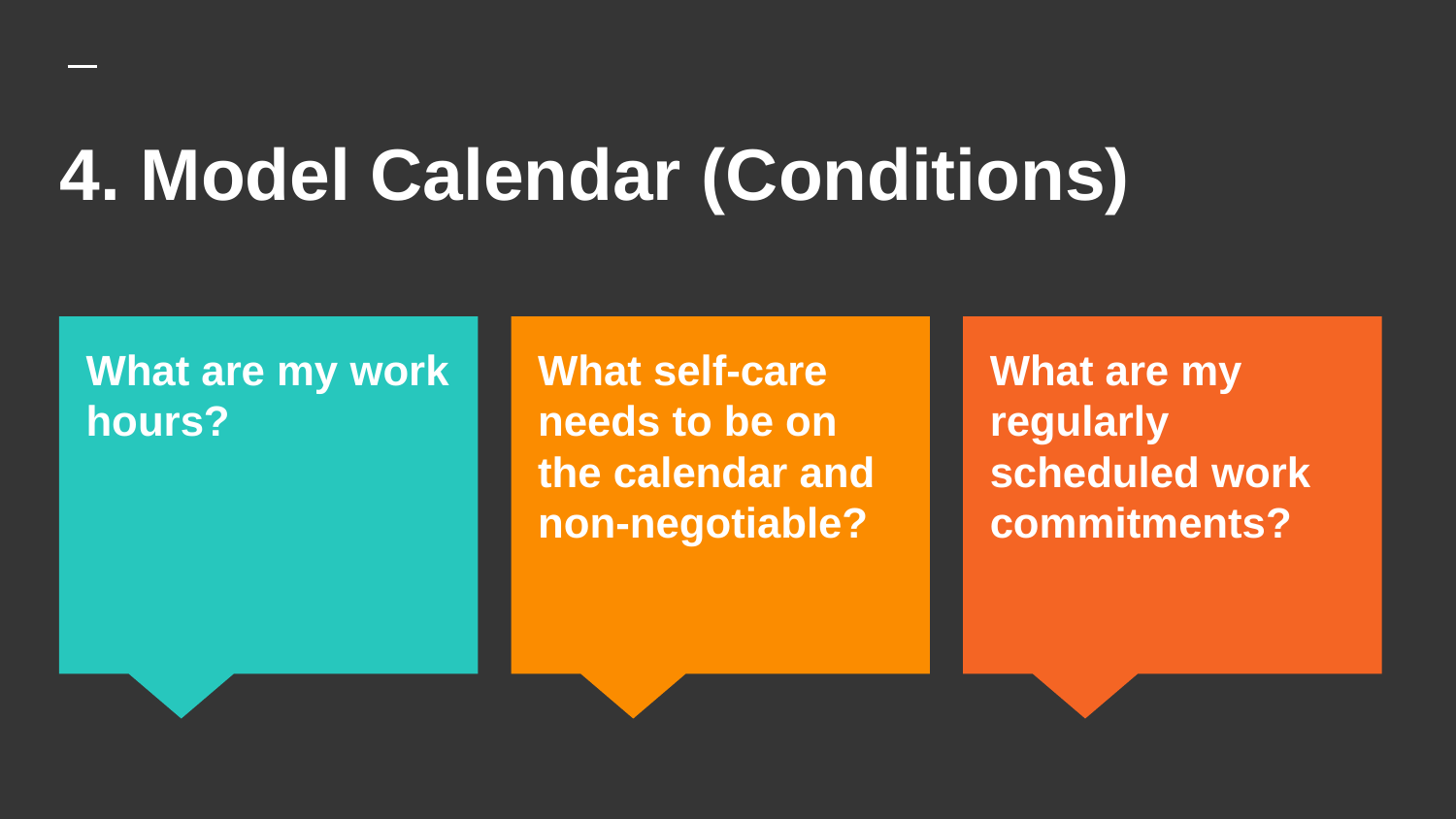

# 4. Model Calendar (Conditions)

What are my work hours?
What self-care needs to be on the calendar and non-negotiable?
What are my regularly scheduled work commitments?